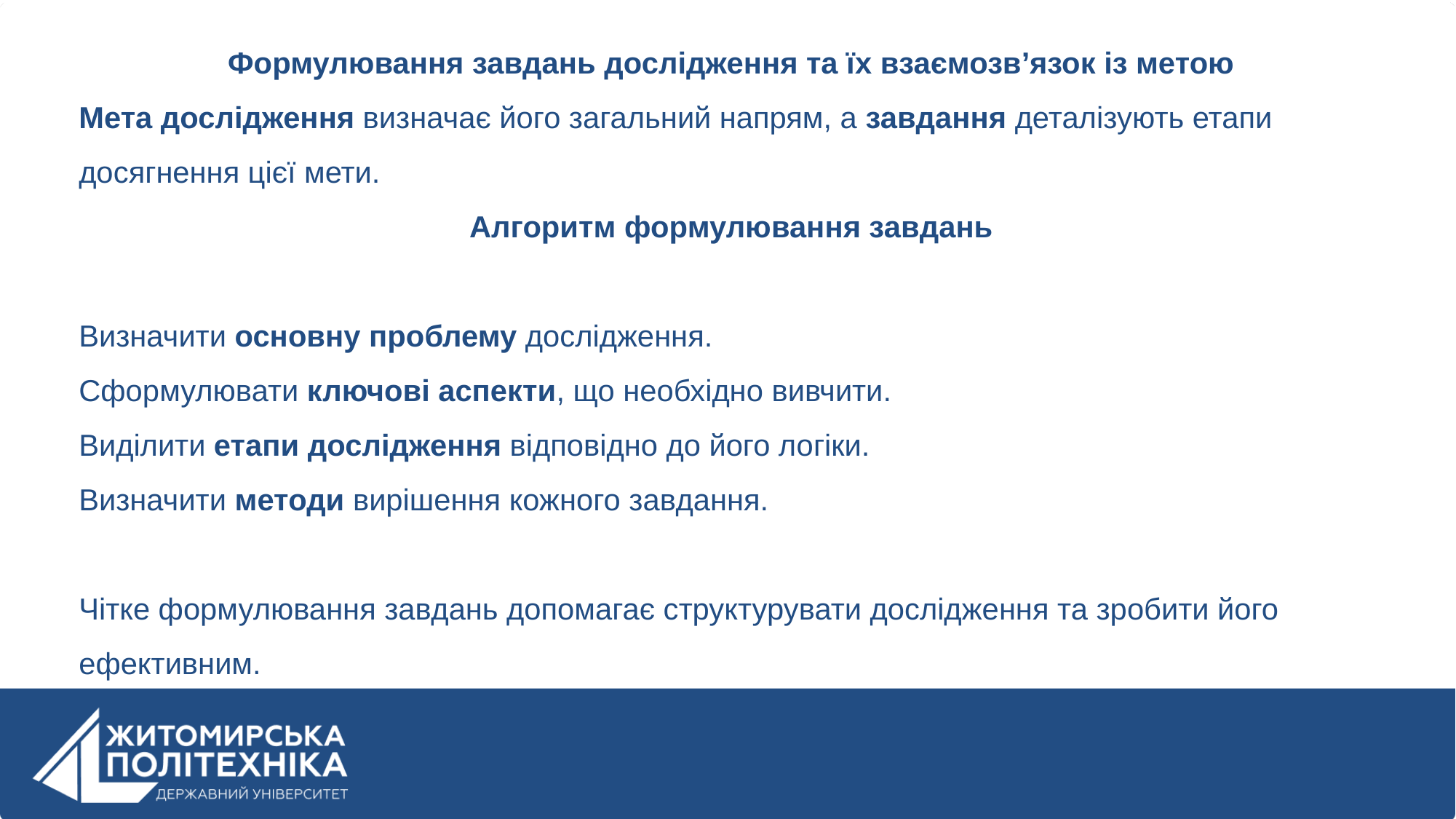

Формулювання завдань дослідження та їх взаємозв’язок із метою
Мета дослідження визначає його загальний напрям, а завдання деталізують етапи досягнення цієї мети.
Алгоритм формулювання завдань
Визначити основну проблему дослідження.
Сформулювати ключові аспекти, що необхідно вивчити.
Виділити етапи дослідження відповідно до його логіки.
Визначити методи вирішення кожного завдання.

Чітке формулювання завдань допомагає структурувати дослідження та зробити його ефективним.